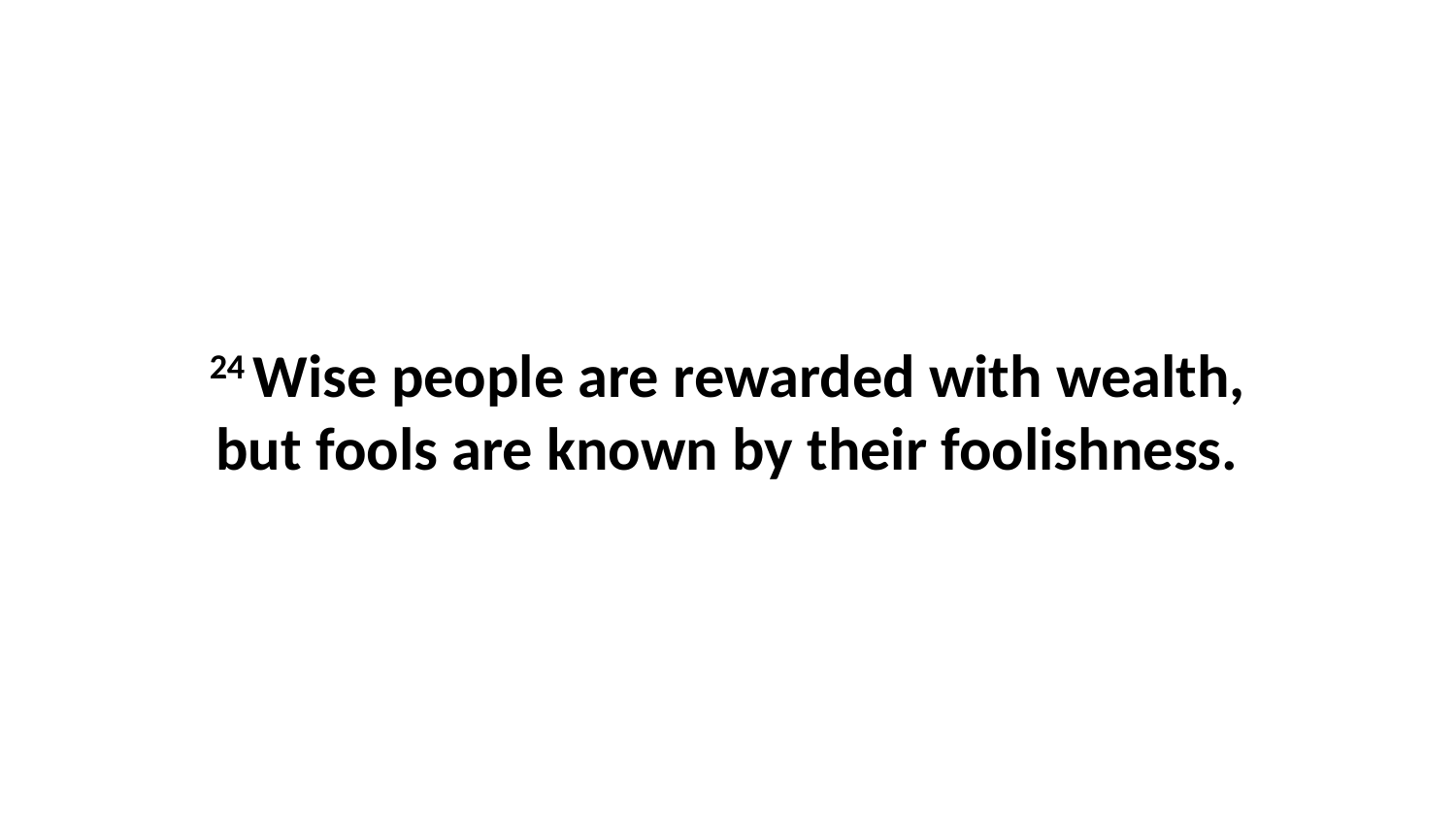

24 Wise people are rewarded with wealth, but fools are known by their foolishness.